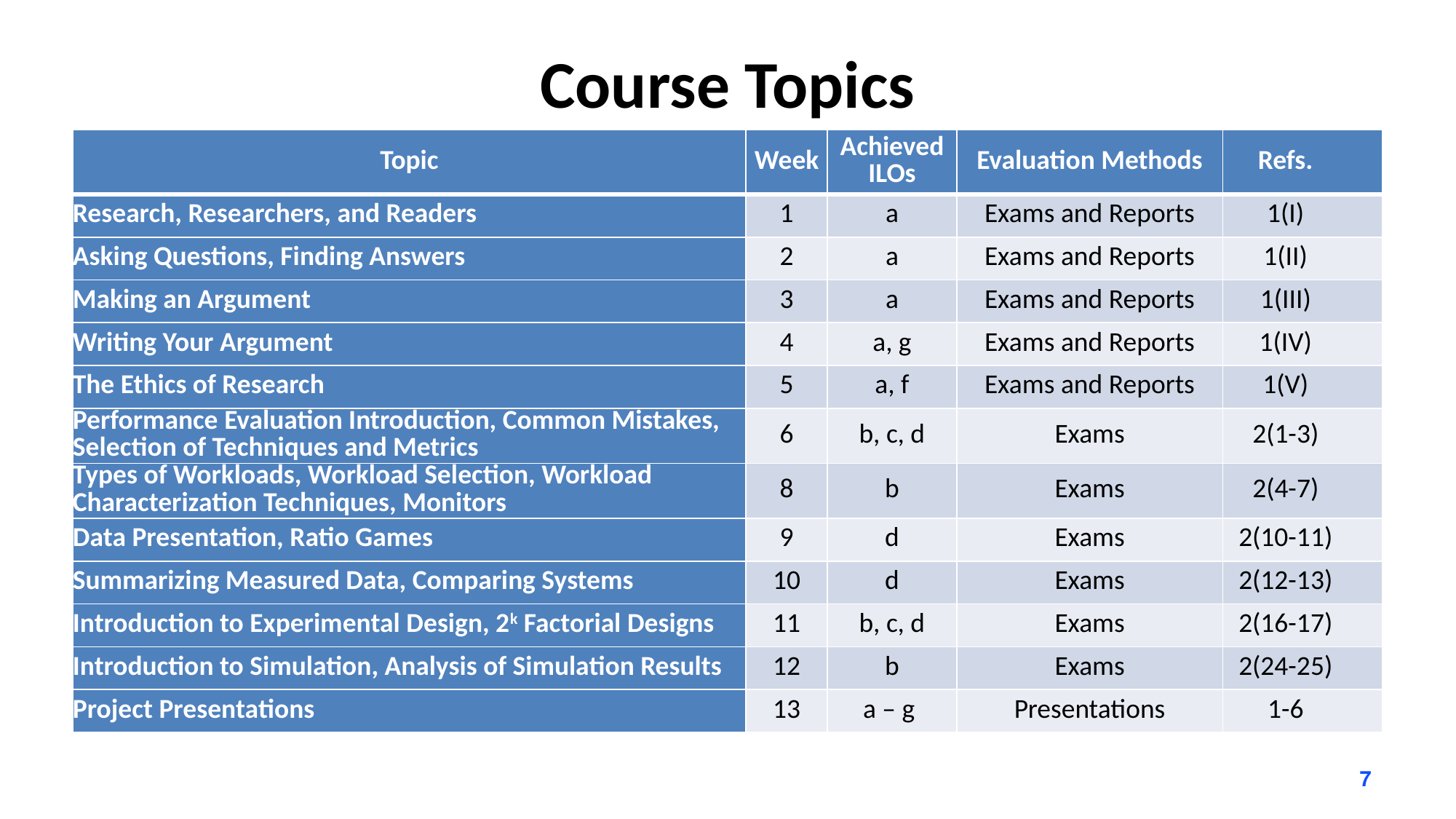

# Course Topics
| Topic | Week | Achieved ILOs | Evaluation Methods | Refs. |
| --- | --- | --- | --- | --- |
| Research, Researchers, and Readers | 1 | a | Exams and Reports | 1(I) |
| Asking Questions, Finding Answers | 2 | a | Exams and Reports | 1(II) |
| Making an Argument | 3 | a | Exams and Reports | 1(III) |
| Writing Your Argument | 4 | a, g | Exams and Reports | 1(IV) |
| The Ethics of Research | 5 | a, f | Exams and Reports | 1(V) |
| Performance Evaluation Introduction, Common Mistakes, Selection of Techniques and Metrics | 6 | b, c, d | Exams | 2(1-3) |
| Types of Workloads, Workload Selection, Workload Characterization Techniques, Monitors | 8 | b | Exams | 2(4-7) |
| Data Presentation, Ratio Games | 9 | d | Exams | 2(10-11) |
| Summarizing Measured Data, Comparing Systems | 10 | d | Exams | 2(12-13) |
| Introduction to Experimental Design, 2k Factorial Designs | 11 | b, c, d | Exams | 2(16-17) |
| Introduction to Simulation, Analysis of Simulation Results | 12 | b | Exams | 2(24-25) |
| Project Presentations | 13 | a – g | Presentations | 1-6 |
7